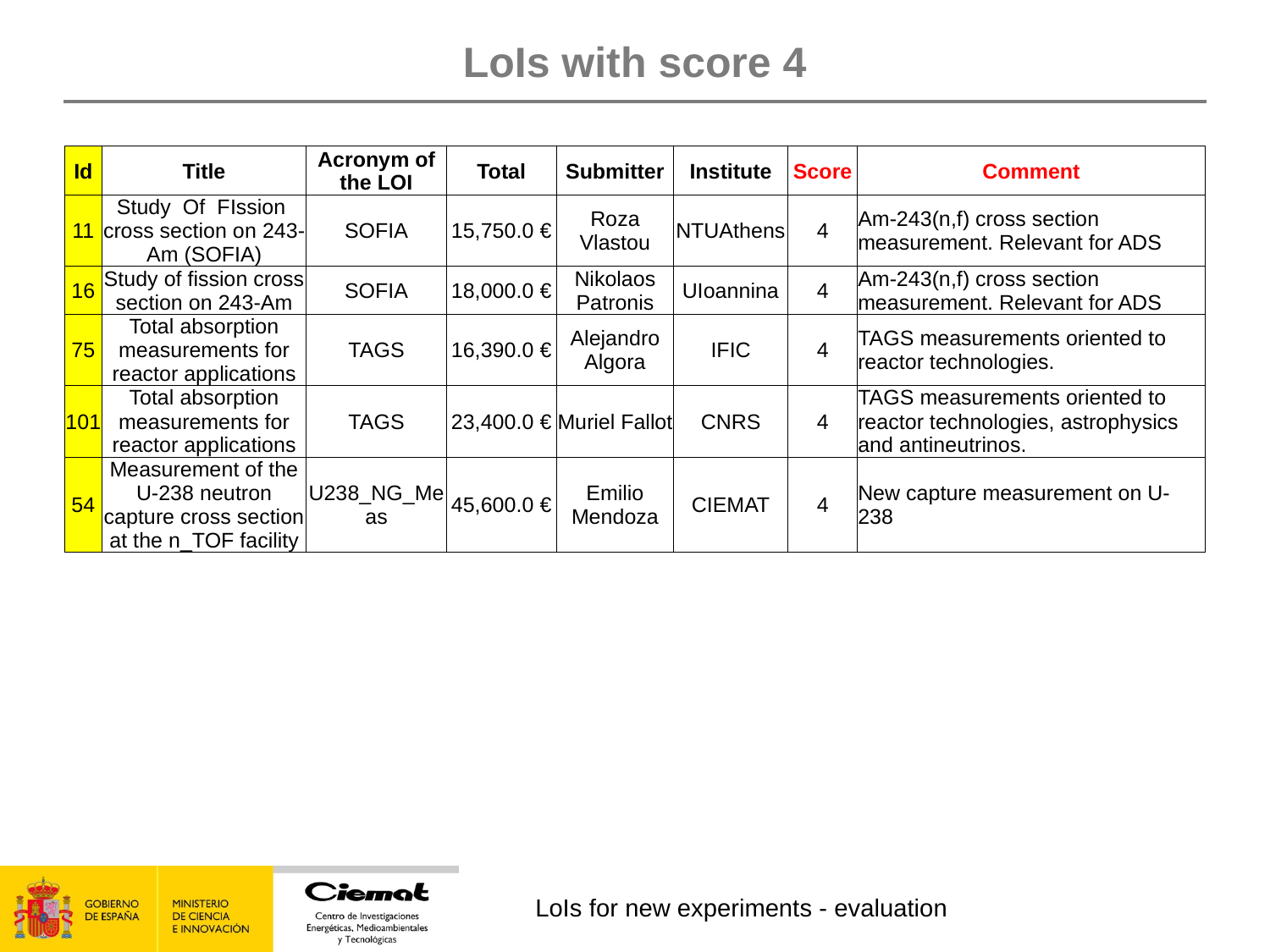

# LoIs with score 4
| Id | Title | Acronym of the LOI | Total | Submitter | Institute | Score | Comment |
| --- | --- | --- | --- | --- | --- | --- | --- |
| 11 | Study Of FΙssion cross section on 243-Am (SOFIA) | SOFIA | 15,750.0 € | Roza Vlastou | NTUAthens | 4 | Am-243(n,f) cross section measurement. Relevant for ADS |
| 16 | Study of fission cross section on 243-Am | SOFIA | 18,000.0 € | Nikolaos Patronis | UIoannina | 4 | Am-243(n,f) cross section measurement. Relevant for ADS |
| 75 | Total absorption measurements for reactor applications | TAGS | 16,390.0 € | Alejandro Algora | IFIC | 4 | TAGS measurements oriented to reactor technologies. |
| 101 | Total absorption measurements for reactor applications | TAGS | 23,400.0 € | Muriel Fallot | CNRS | 4 | TAGS measurements oriented to reactor technologies, astrophysics and antineutrinos. |
| 54 | Measurement of the U-238 neutron capture cross section at the n\_TOF facility | U238\_NG\_Meas | 45,600.0 € | Emilio Mendoza | CIEMAT | 4 | New capture measurement on U-238 |